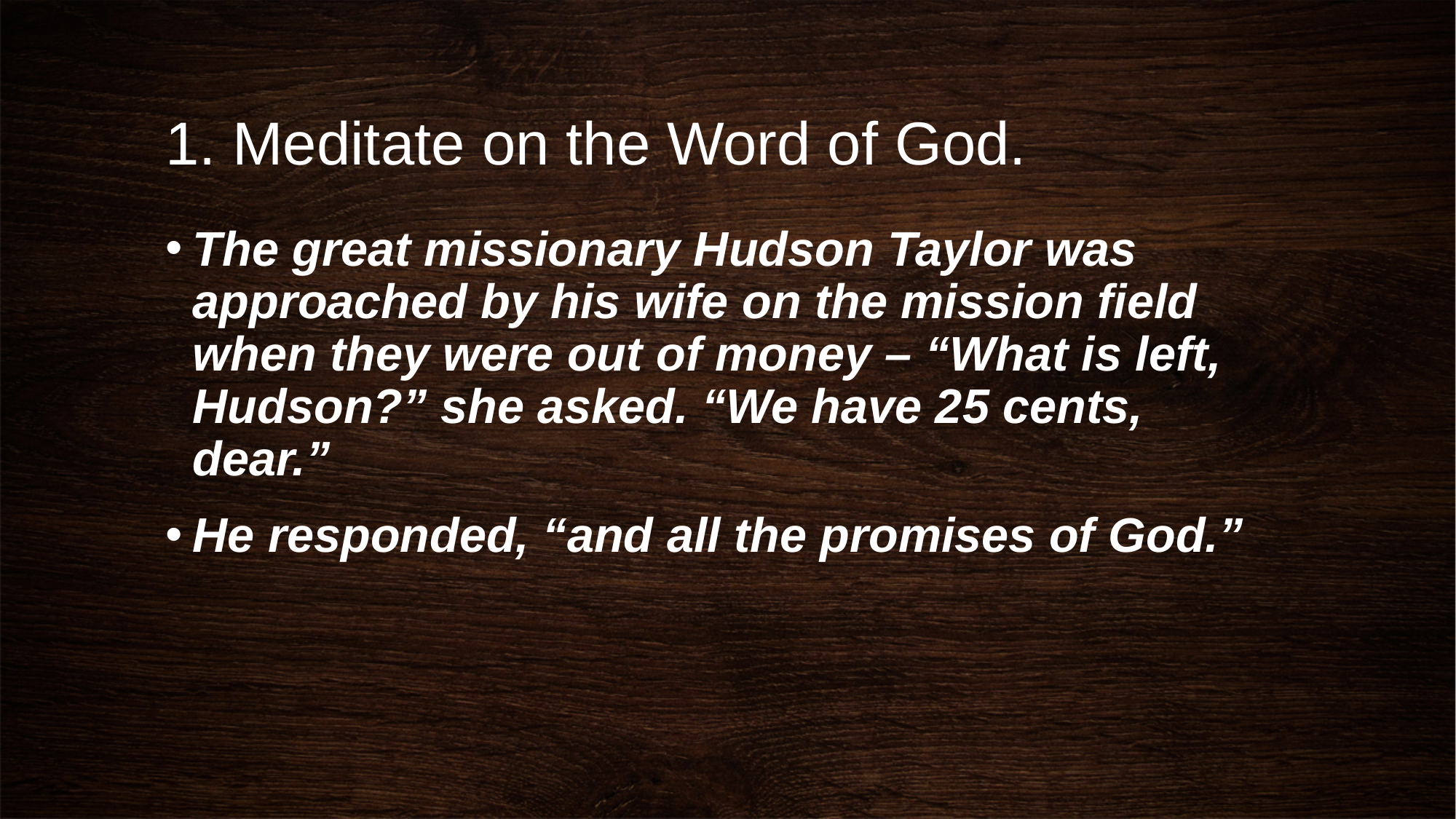

# 1. Meditate on the Word of God.
The great missionary Hudson Taylor was approached by his wife on the mission field when they were out of money – “What is left, Hudson?” she asked. “We have 25 cents, dear.”
He responded, “and all the promises of God.”